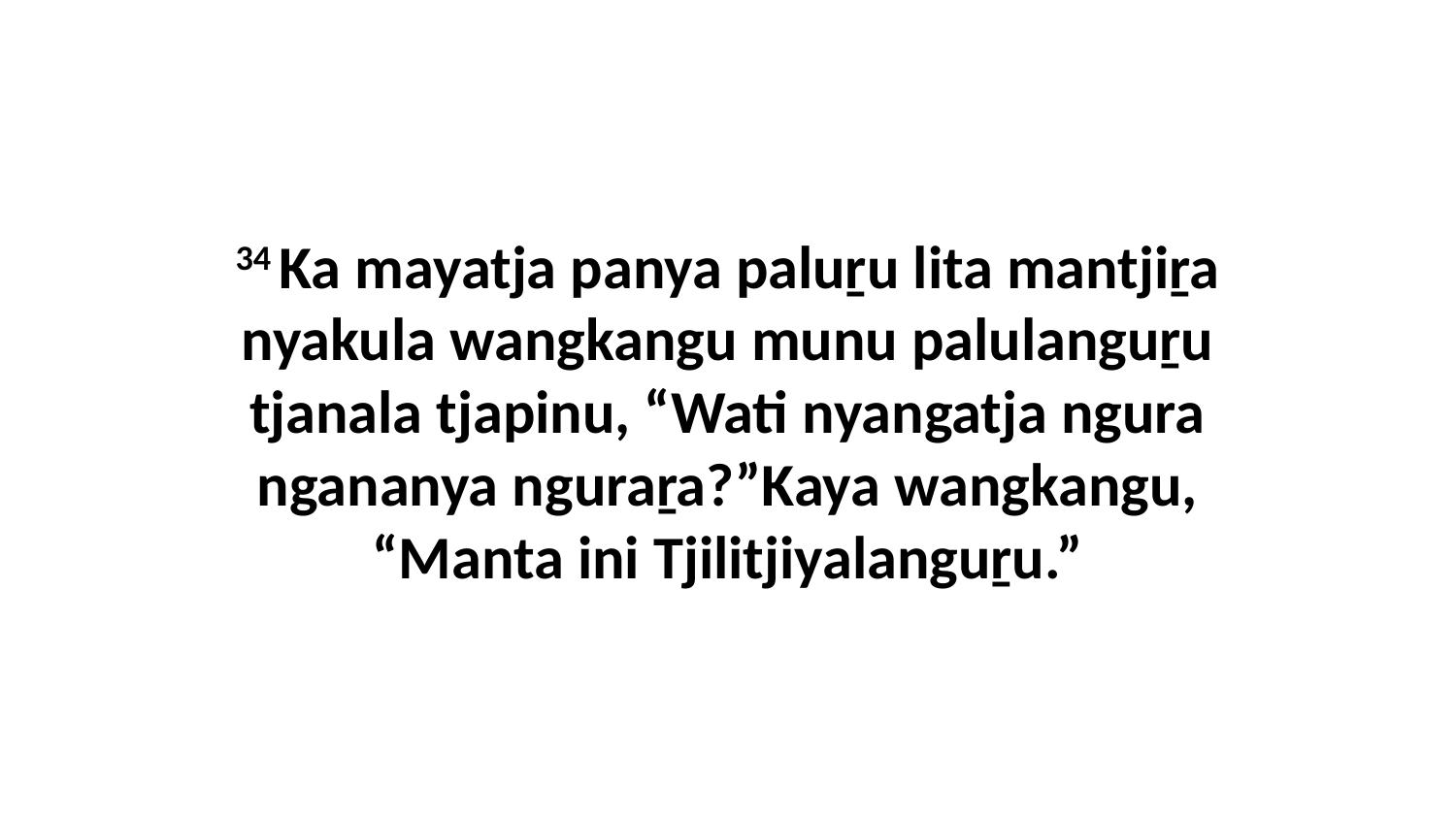

34 Ka mayatja panya paluṟu lita mantjiṟa nyakula wangkangu munu palulanguṟu tjanala tjapinu, “Wati nyangatja ngura ngananya nguraṟa?”Kaya wangkangu, “Manta ini Tjilitjiyalanguṟu.”